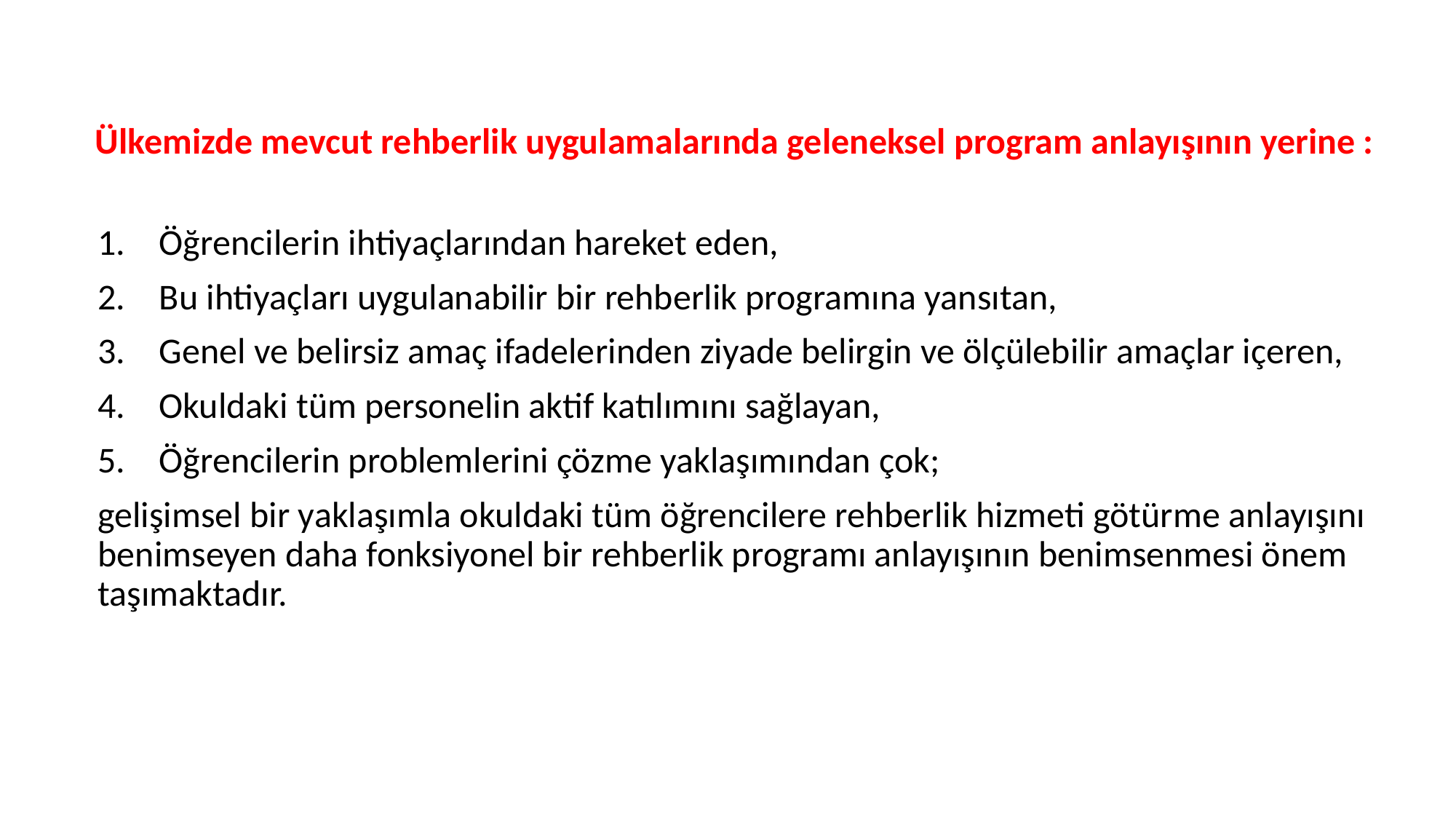

# Ülkemizde mevcut rehberlik uygulamalarında geleneksel program anlayışının yerine :
Öğrencilerin ihtiyaçlarından hareket eden,
Bu ihtiyaçları uygulanabilir bir rehberlik programına yansıtan,
Genel ve belirsiz amaç ifadelerinden ziyade belirgin ve ölçülebilir amaçlar içeren,
Okuldaki tüm personelin aktif katılımını sağlayan,
Öğrencilerin problemlerini çözme yaklaşımından çok;
gelişimsel bir yaklaşımla okuldaki tüm öğrencilere rehberlik hizmeti götürme anlayışını benimseyen daha fonksiyonel bir rehberlik programı anlayışının benimsenmesi önem taşımaktadır.